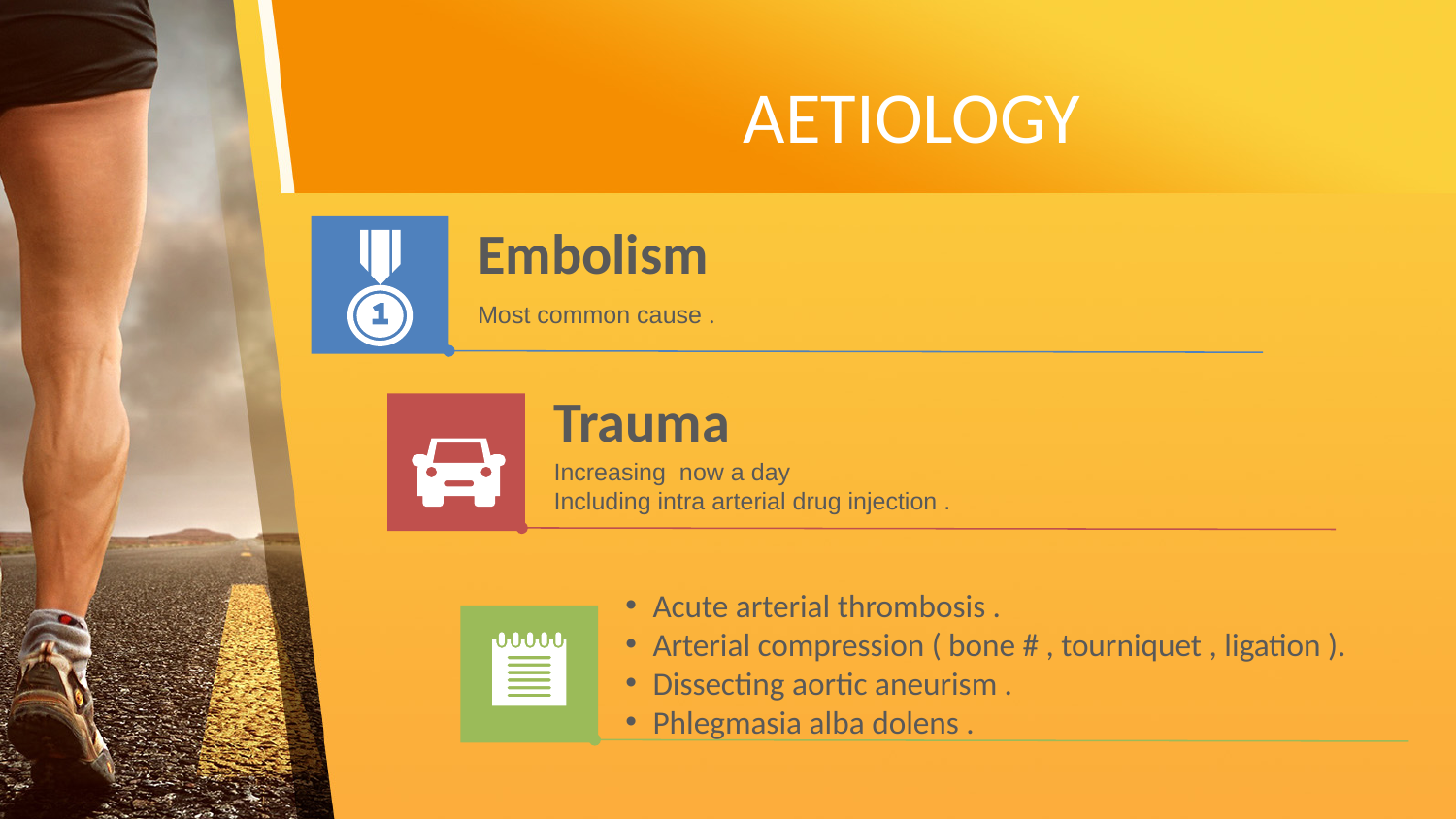

AETIOLOGY
Embolism
Most common cause .

Trauma
Increasing  now a day
Including intra arterial drug injection .

Acute arterial thrombosis .
Arterial compression ( bone # , tourniquet , ligation ).
Dissecting aortic aneurism .
Phlegmasia alba dolens .